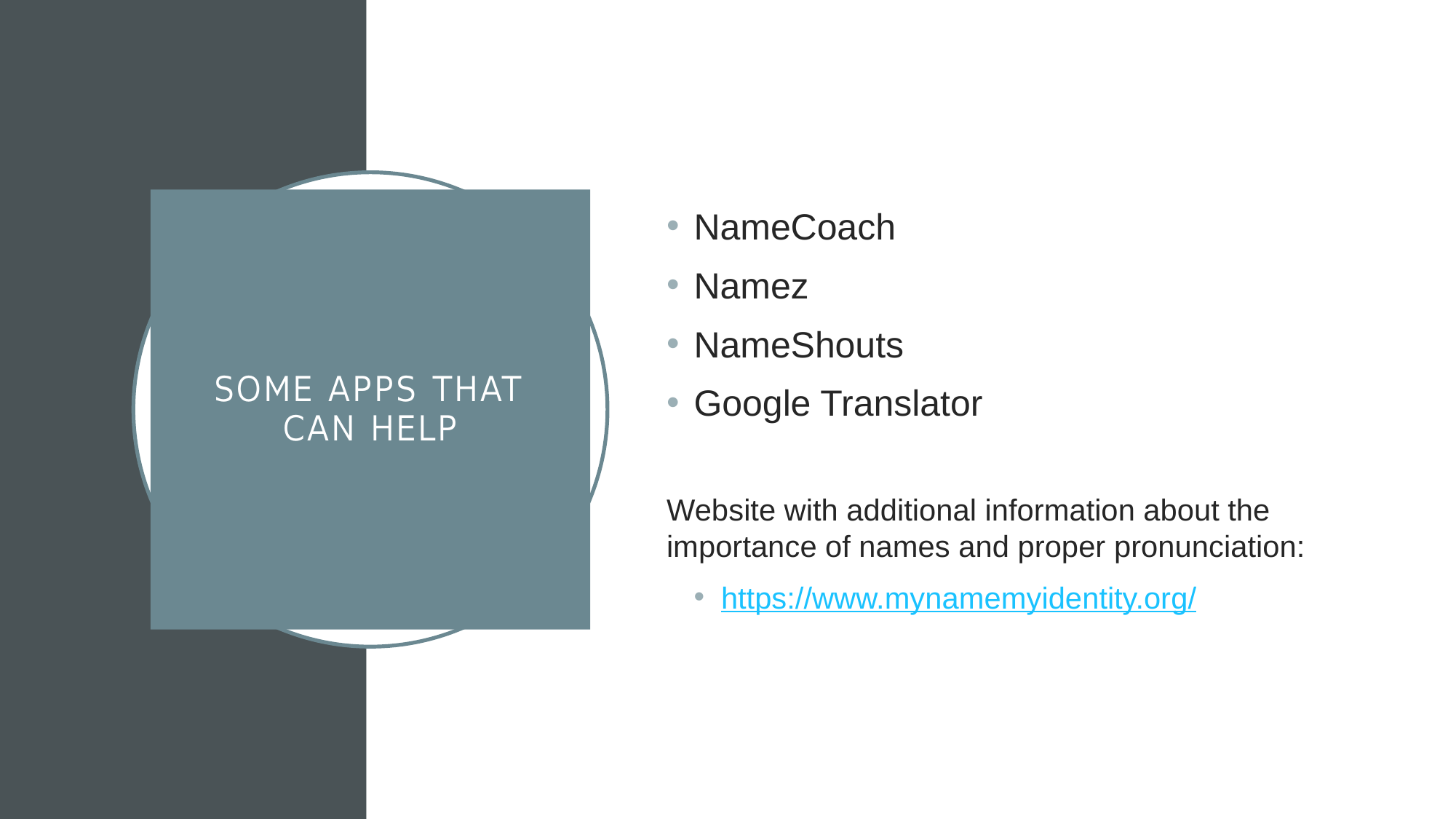

NameCoach
Namez
NameShouts
Google Translator

Website with additional information about the importance of names and proper pronunciation:
https://www.mynamemyidentity.org/

# Some Apps That Can Help